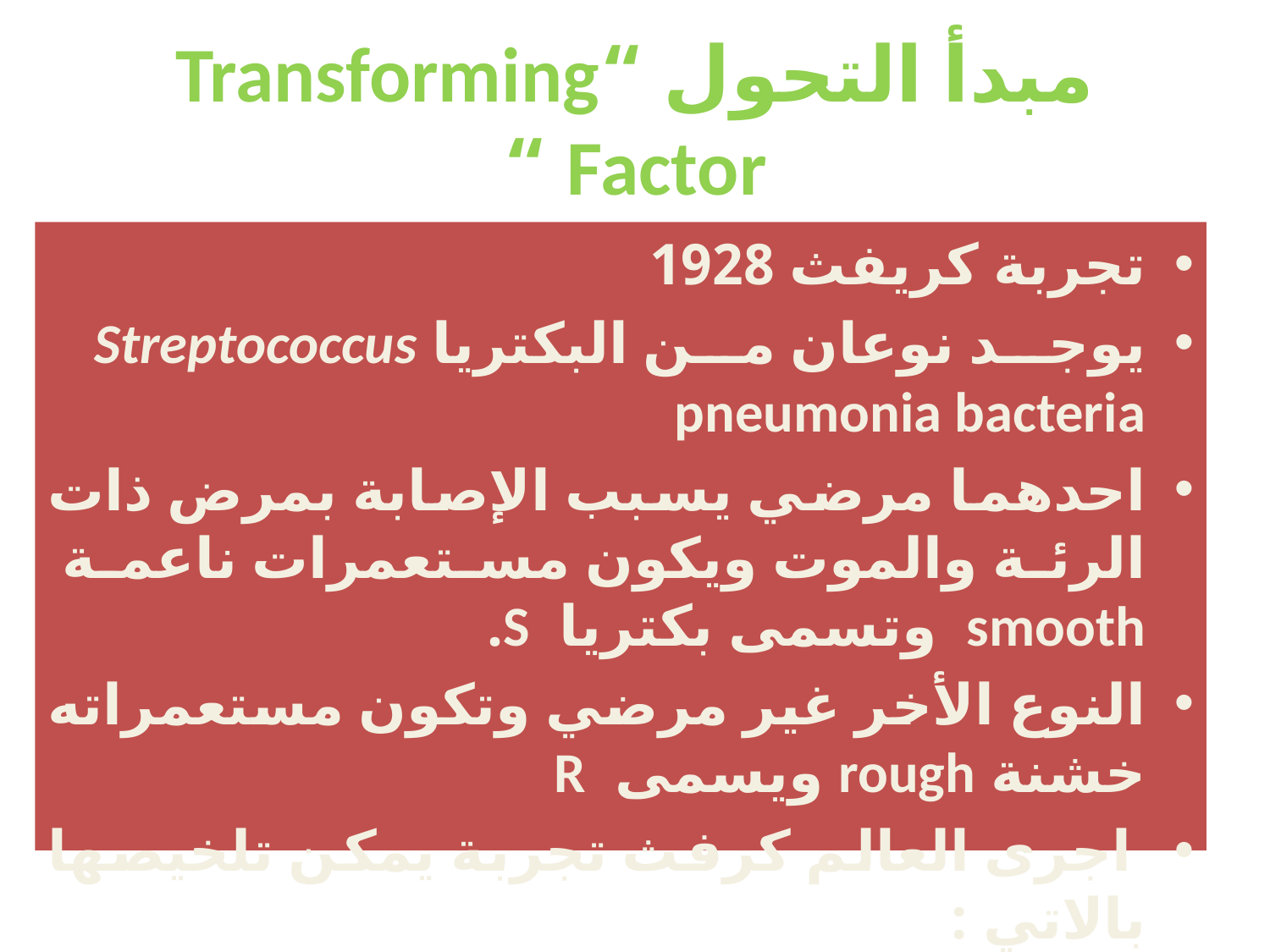

# مبدأ التحول “Transforming Factor “
تجربة كريفث 1928
يوجد نوعان من البكتريا Streptococcus pneumonia bacteria
احدهما مرضي يسبب الإصابة بمرض ذات الرئة والموت ويكون مستعمرات ناعمة  smooth  وتسمى بكتريا  S.
النوع الأخر غير مرضي وتكون مستعمراته خشنة rough ويسمى  R
 اجرى العالم كرفث تجربة يمكن تلخيصها بالاتي :